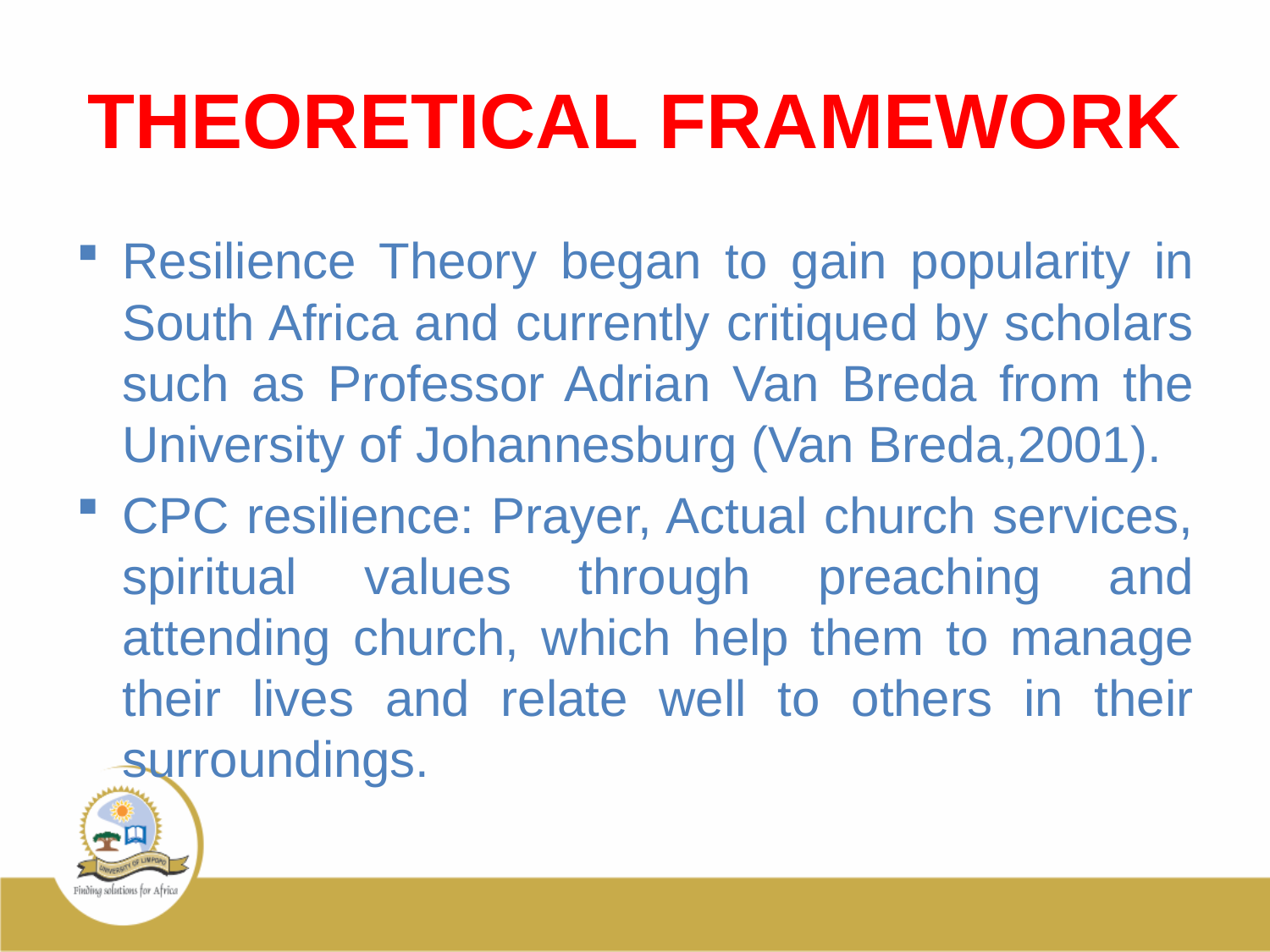

# THEORETICAL FRAMEWORK
Resilience Theory began to gain popularity in South Africa and currently critiqued by scholars such as Professor Adrian Van Breda from the University of Johannesburg (Van Breda,2001).
CPC resilience: Prayer, Actual church services, spiritual values through preaching and attending church, which help them to manage their lives and relate well to others in their surroundings.